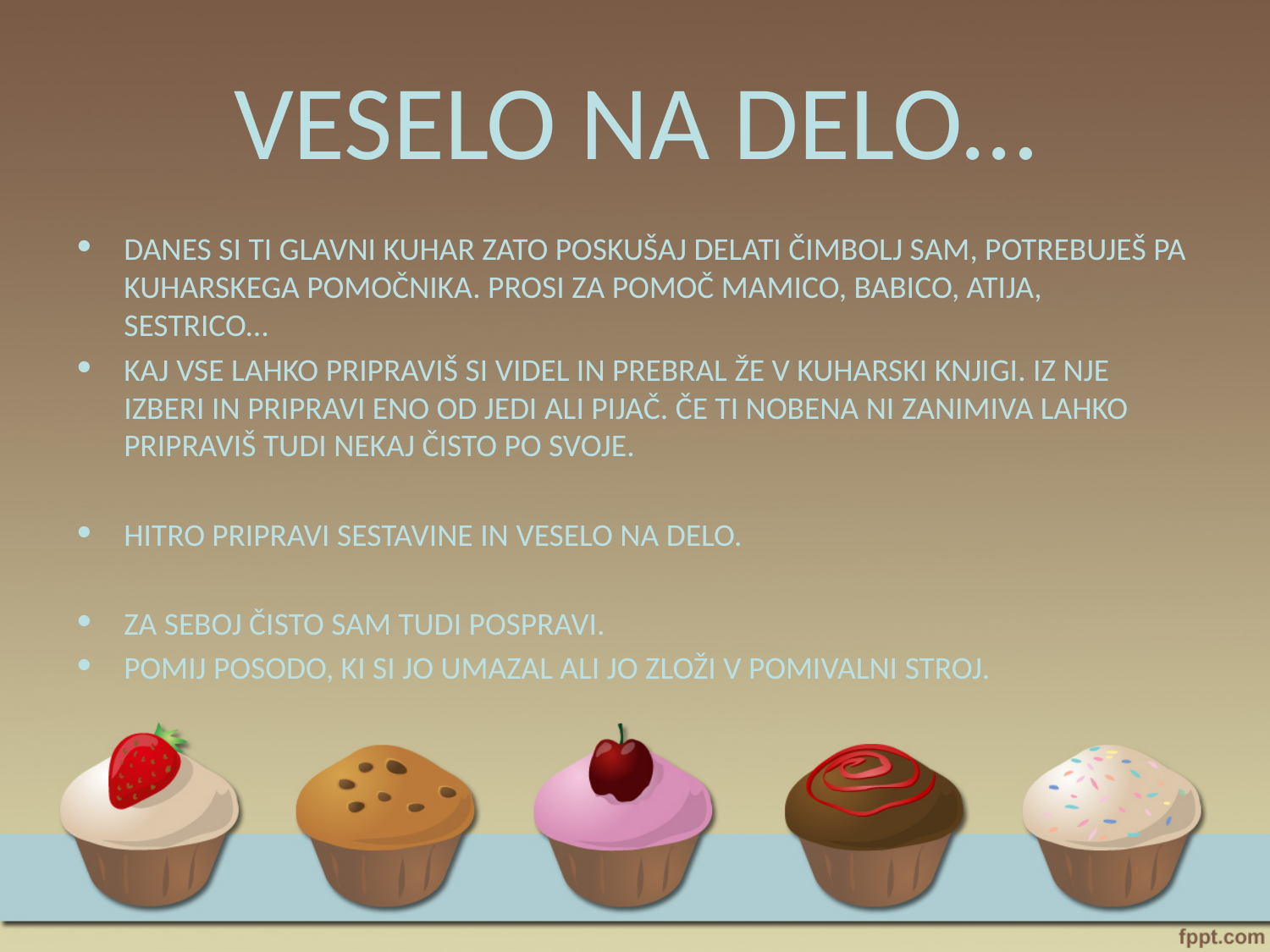

# VESELO NA DELO…
DANES SI TI GLAVNI KUHAR ZATO POSKUŠAJ DELATI ČIMBOLJ SAM, POTREBUJEŠ PA KUHARSKEGA POMOČNIKA. PROSI ZA POMOČ MAMICO, BABICO, ATIJA, SESTRICO…
KAJ VSE LAHKO PRIPRAVIŠ SI VIDEL IN PREBRAL ŽE V KUHARSKI KNJIGI. IZ NJE IZBERI IN PRIPRAVI ENO OD JEDI ALI PIJAČ. ČE TI NOBENA NI ZANIMIVA LAHKO PRIPRAVIŠ TUDI NEKAJ ČISTO PO SVOJE.

HITRO PRIPRAVI SESTAVINE IN VESELO NA DELO.

ZA SEBOJ ČISTO SAM TUDI POSPRAVI.
POMIJ POSODO, KI SI JO UMAZAL ALI JO ZLOŽI V POMIVALNI STROJ.